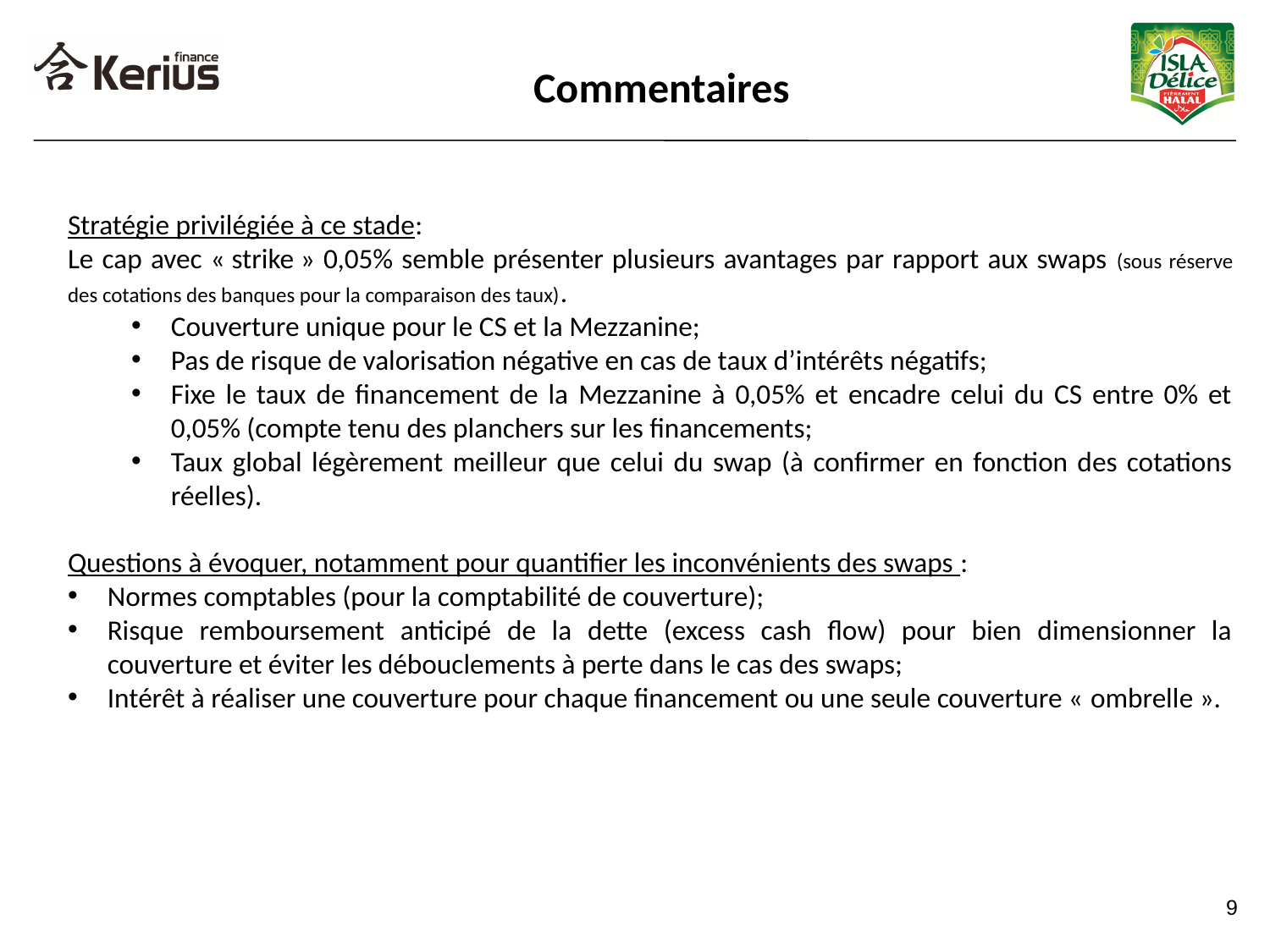

Commentaires
Stratégie privilégiée à ce stade:
Le cap avec « strike » 0,05% semble présenter plusieurs avantages par rapport aux swaps (sous réserve des cotations des banques pour la comparaison des taux).
Couverture unique pour le CS et la Mezzanine;
Pas de risque de valorisation négative en cas de taux d’intérêts négatifs;
Fixe le taux de financement de la Mezzanine à 0,05% et encadre celui du CS entre 0% et 0,05% (compte tenu des planchers sur les financements;
Taux global légèrement meilleur que celui du swap (à confirmer en fonction des cotations réelles).

Questions à évoquer, notamment pour quantifier les inconvénients des swaps :
Normes comptables (pour la comptabilité de couverture);
Risque remboursement anticipé de la dette (excess cash flow) pour bien dimensionner la couverture et éviter les débouclements à perte dans le cas des swaps;
Intérêt à réaliser une couverture pour chaque financement ou une seule couverture « ombrelle ».